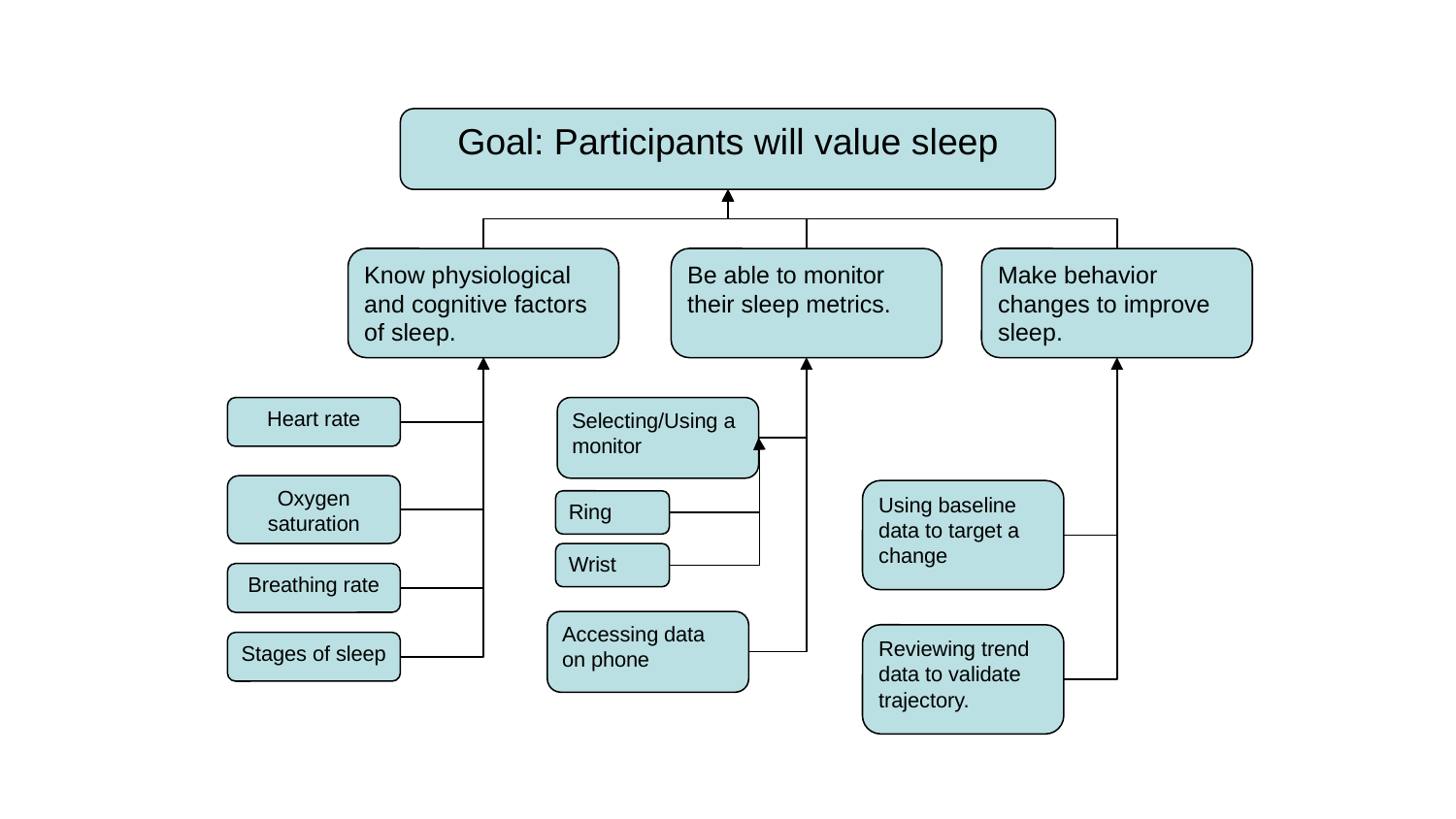

Goal: Participants will value sleep
Know physiological and cognitive factors of sleep.
Be able to monitor their sleep metrics.
Make behavior changes to improve sleep.
Heart rate
Selecting/Using a monitor
Oxygen saturation
Using baseline data to target a change
Ring
Wrist
Breathing rate
Accessing data on phone
Reviewing trend data to validate trajectory.
Stages of sleep